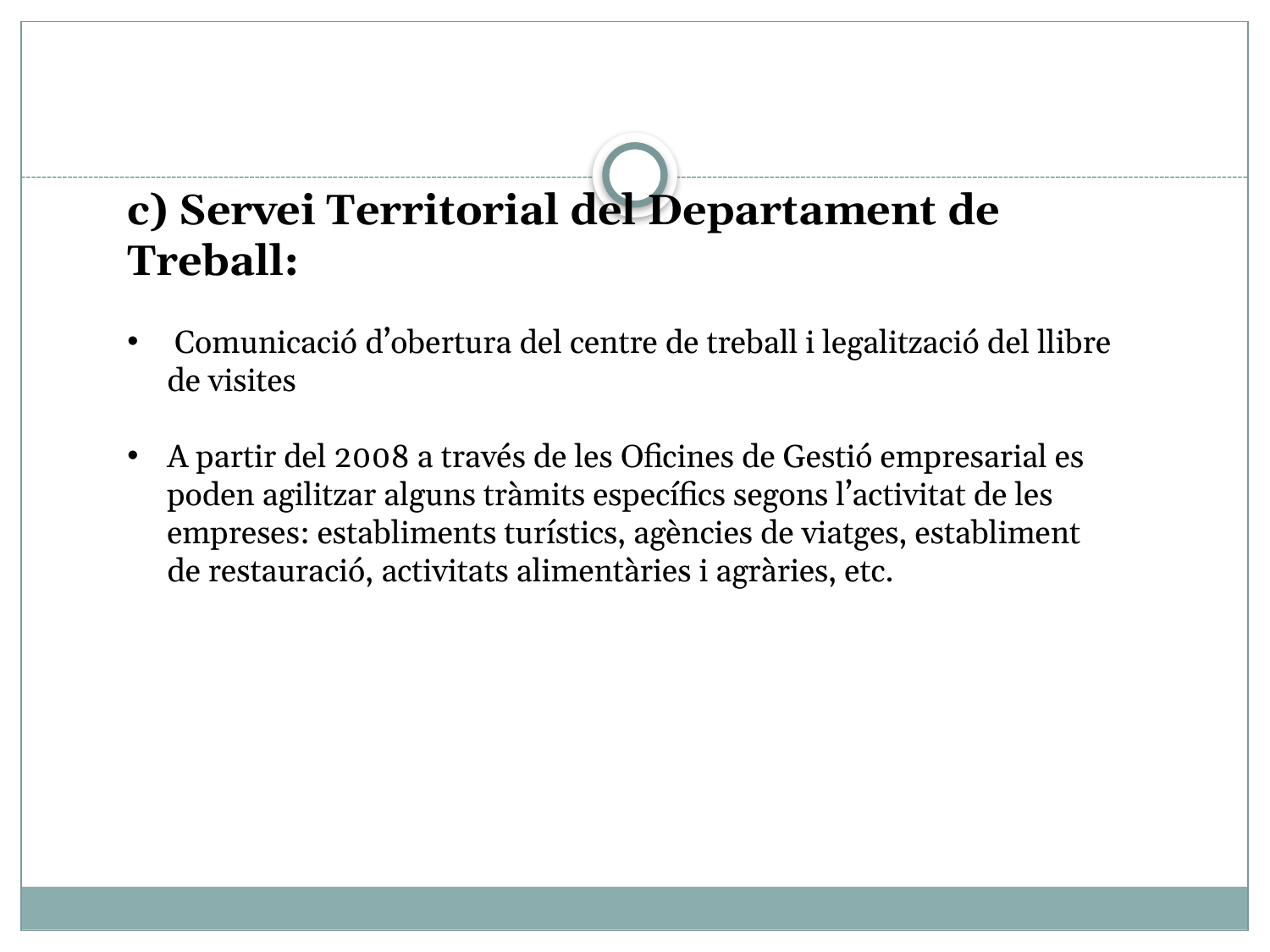

c) Servei Territorial del Departament de Treball:

 Comunicació d’obertura del centre de treball i legalització del llibre de visites

A partir del 2008 a través de les Oficines de Gestió empresarial es poden agilitzar alguns tràmits específics segons l’activitat de les empreses: establiments turístics, agències de viatges, establiment de restauració, activitats alimentàries i agràries, etc.